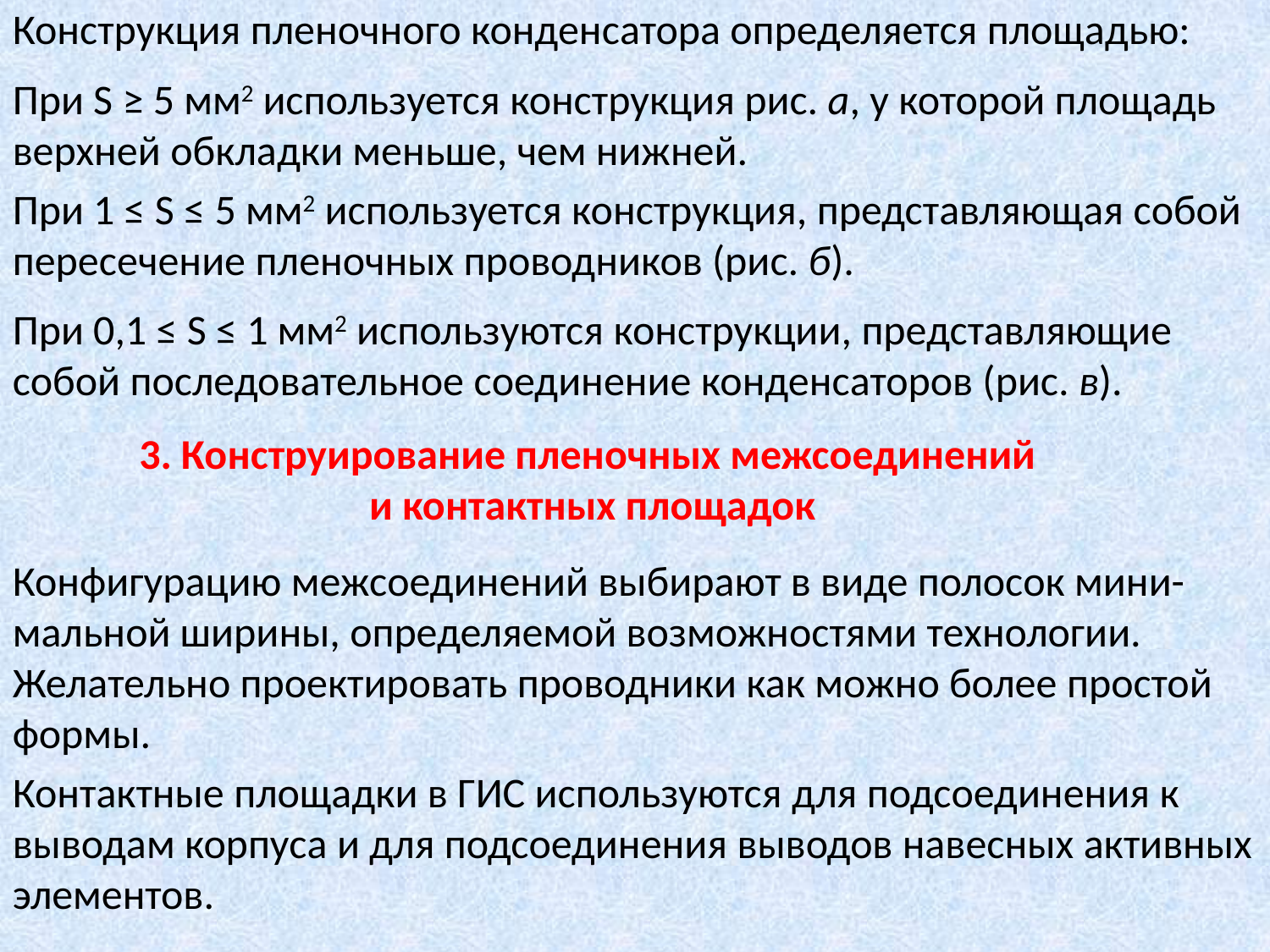

Конструкция пленочного конденсатора определяется площадью:
При S ≥ 5 мм2 используется конструкция рис. а, у которой площадь верхней обкладки меньше, чем нижней.
При 1 ≤ S ≤ 5 мм2 используется конструкция, представляющая собой пересечение пленочных проводников (рис. б).
При 0,1 ≤ S ≤ 1 мм2 используются конструкции, представляющие собой последовательное соединение конденсаторов (рис. в).
3. Конструирование пленочных межсоединений
и контактных площадок
Конфигурацию межсоединений выбирают в виде полосок мини-мальной ширины, определяемой возможностями технологии. Желательно проектировать проводники как можно более простой формы.
Контактные площадки в ГИС используются для подсоединения к выводам корпуса и для подсоединения выводов навесных активных элементов.